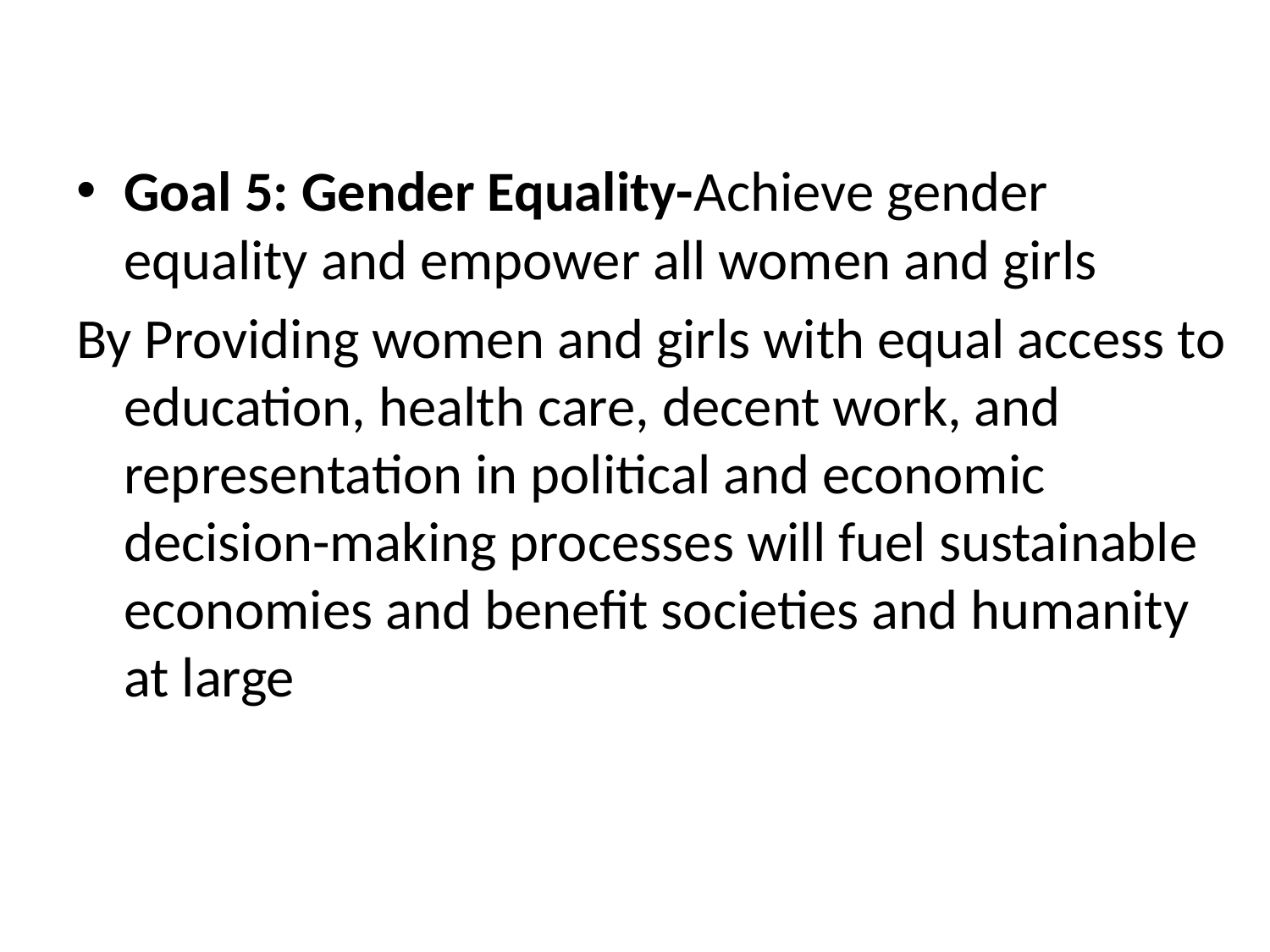

#
Goal 5: Gender Equality-Achieve gender equality and empower all women and girls
By Providing women and girls with equal access to education, health care, decent work, and representation in political and economic decision-making processes will fuel sustainable economies and benefit societies and humanity at large